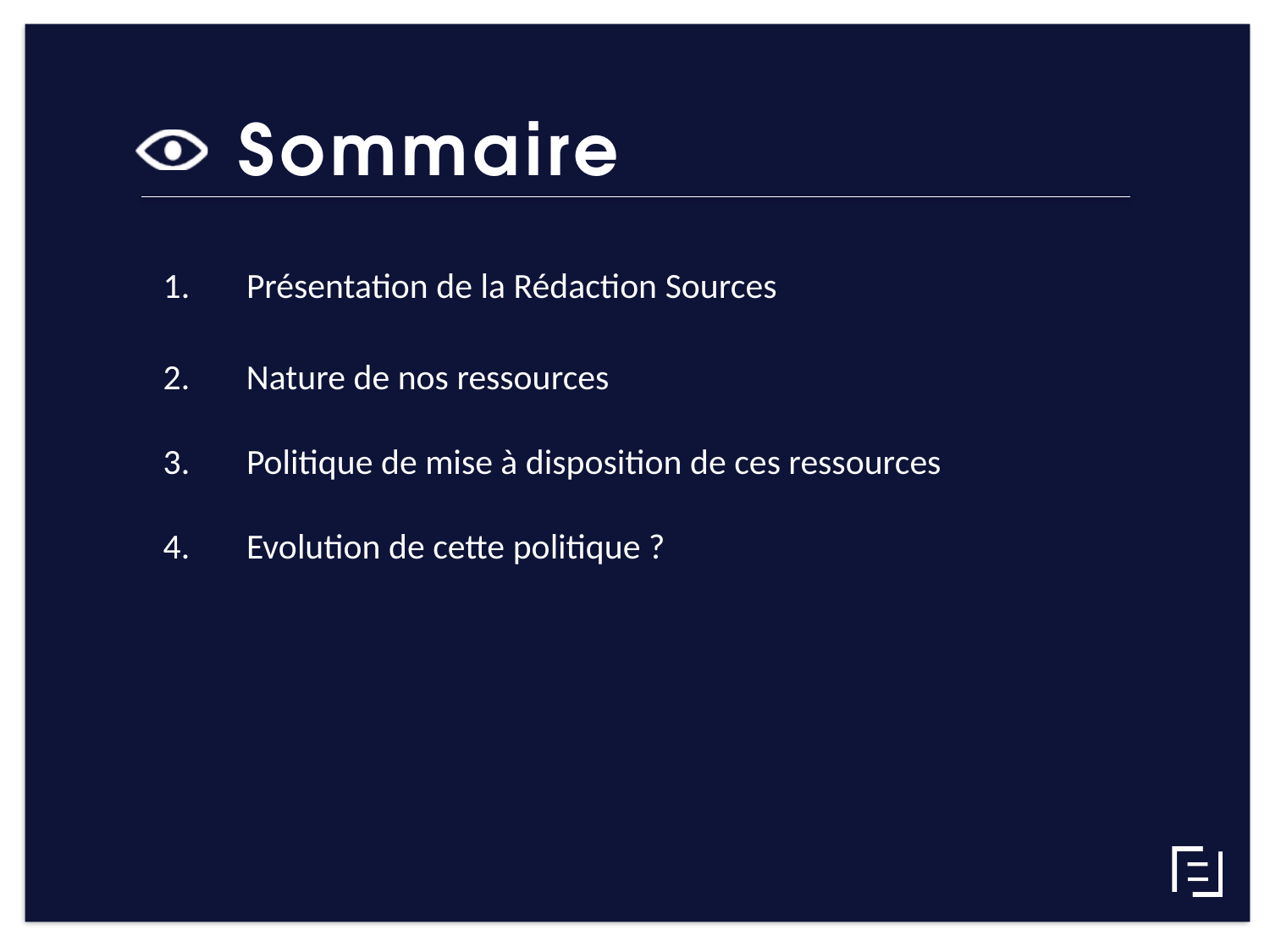

1.       Présentation de la Rédaction Sources
2.       Nature de nos ressources
3.       Politique de mise à disposition de ces ressources
4.       Evolution de cette politique ?